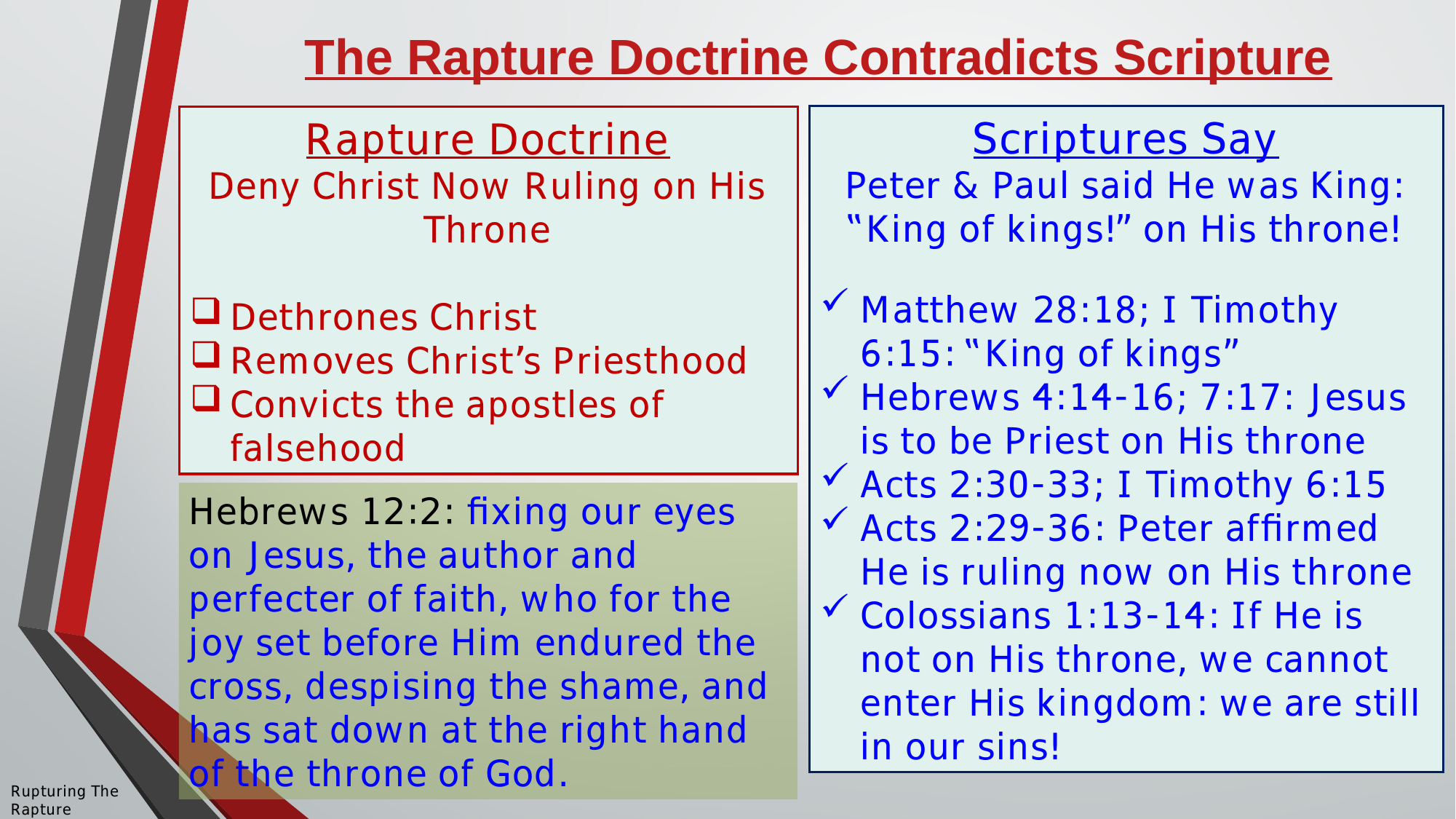

# The Rapture Doctrine Contradicts Scripture
Scriptures Say
Peter & Paul said He was King: “King of kings!” on His throne!

Matthew 28:18; I Timothy 6:15: “King of kings”
Hebrews 4:14-16; 7:17: Jesus is to be Priest on His throne
Acts 2:30-33; I Timothy 6:15
Acts 2:29-36: Peter affirmed He is ruling now on His throne
Colossians 1:13-14: If He is not on His throne, we cannot enter His kingdom: we are still in our sins!
Rapture Doctrine
Deny Christ Now Ruling on His Throne

Dethrones Christ
Removes Christ’s Priesthood
Convicts the apostles of falsehood
Hebrews 12:2: fixing our eyes on Jesus, the author and perfecter of faith, who for the joy set before Him endured the cross, despising the shame, and has sat down at the right hand of the throne of God.
Rupturing The
Rapture